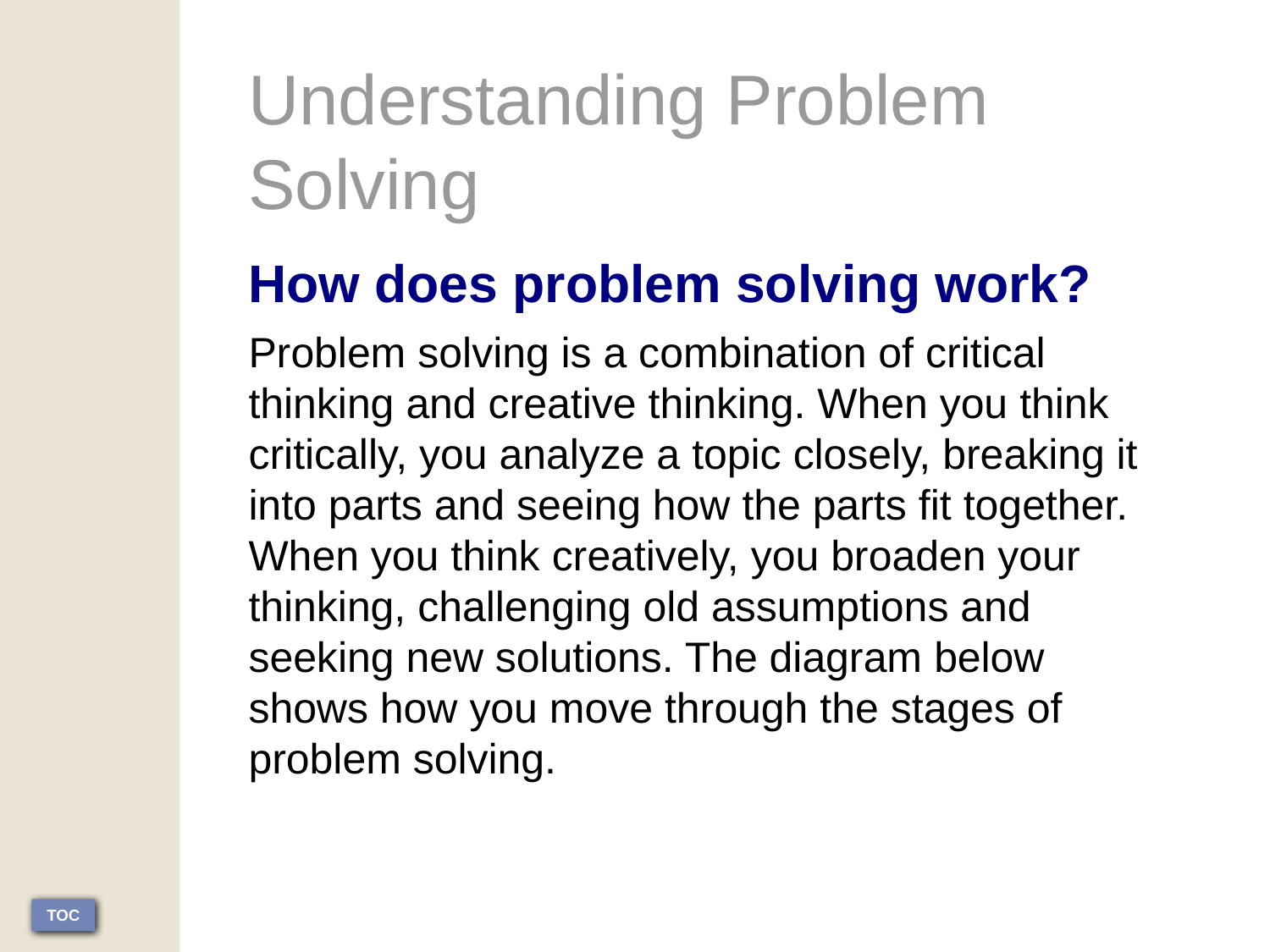

Understanding Problem Solving
How does problem solving work?
Problem solving is a combination of critical thinking and creative thinking. When you think critically, you analyze a topic closely, breaking it into parts and seeing how the parts fit together. When you think creatively, you broaden your thinking, challenging old assumptions and seeking new solutions. The diagram below shows how you move through the stages of problem solving.